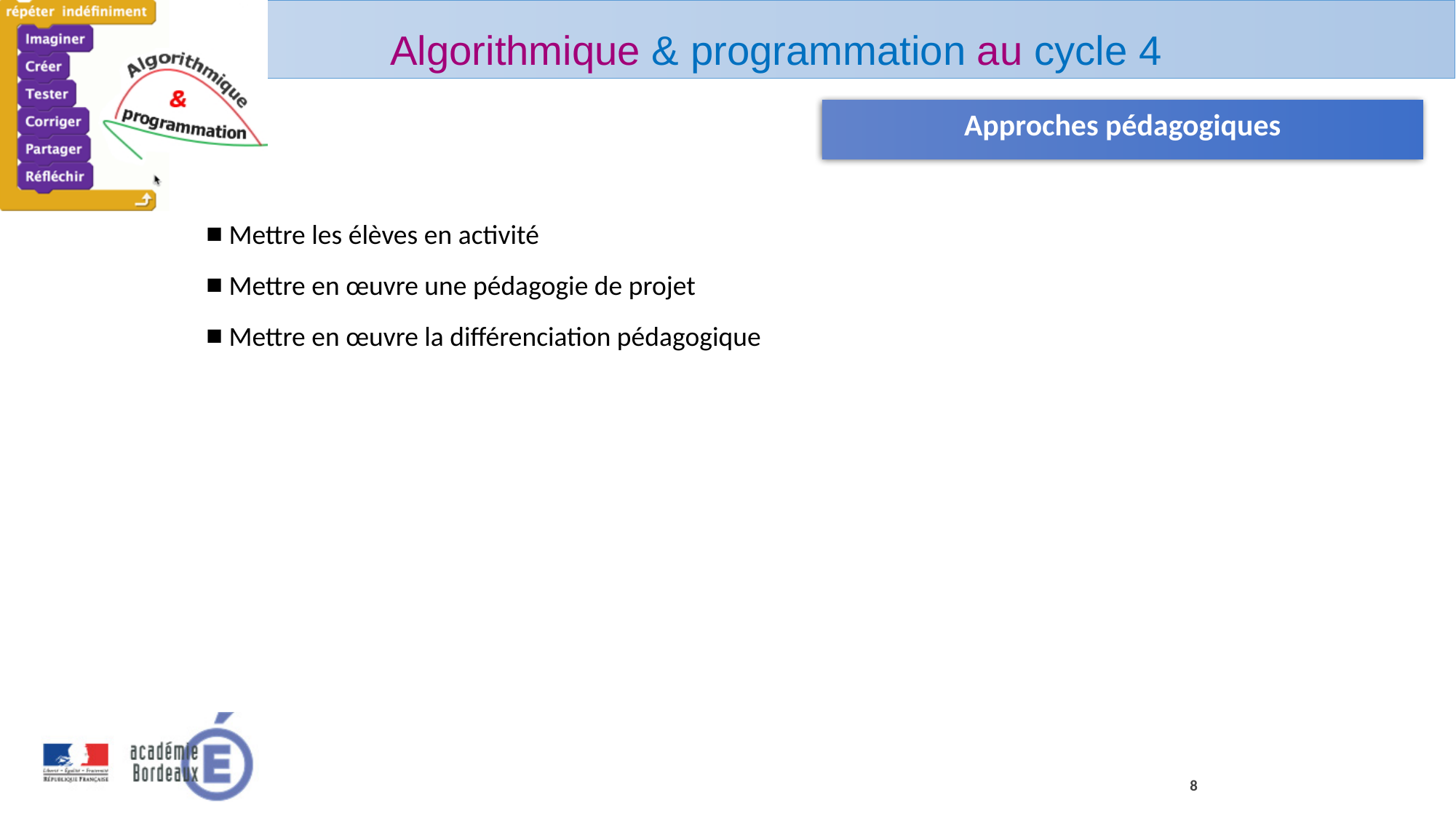

Approches pédagogiques
 Mettre les élèves en activité
 Mettre en œuvre une pédagogie de projet
 Mettre en œuvre la différenciation pédagogique

8